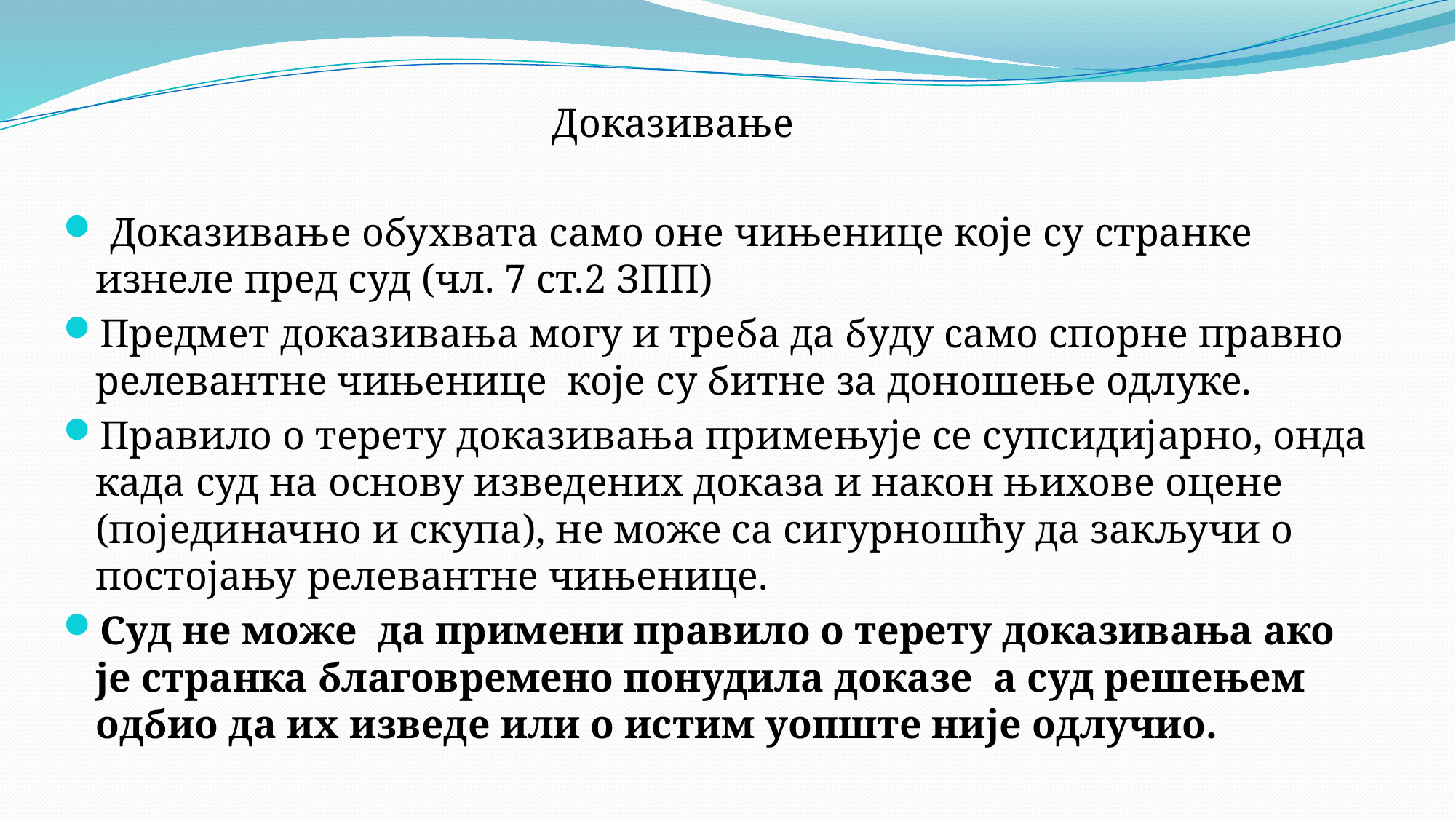

Доказивање

 Доказивање обухвата само оне чињенице које су странке изнеле пред суд (чл. 7 ст.2 ЗПП)
Предмет доказивања могу и треба да буду само спорне правно релевантне чињенице  које су битне за доношење одлуке.
Правило о терету доказивања примењује се супсидијарно, онда када суд на основу изведених доказа и након њихове оцене (појединачно и скупа), не може са сигурношћу да закључи о постојању релевантне чињенице.
Суд не може  да примени правило о терету доказивања ако је странка благовремено понудила доказе  а суд решењем одбио да их изведе или о истим уопште није одлучио.